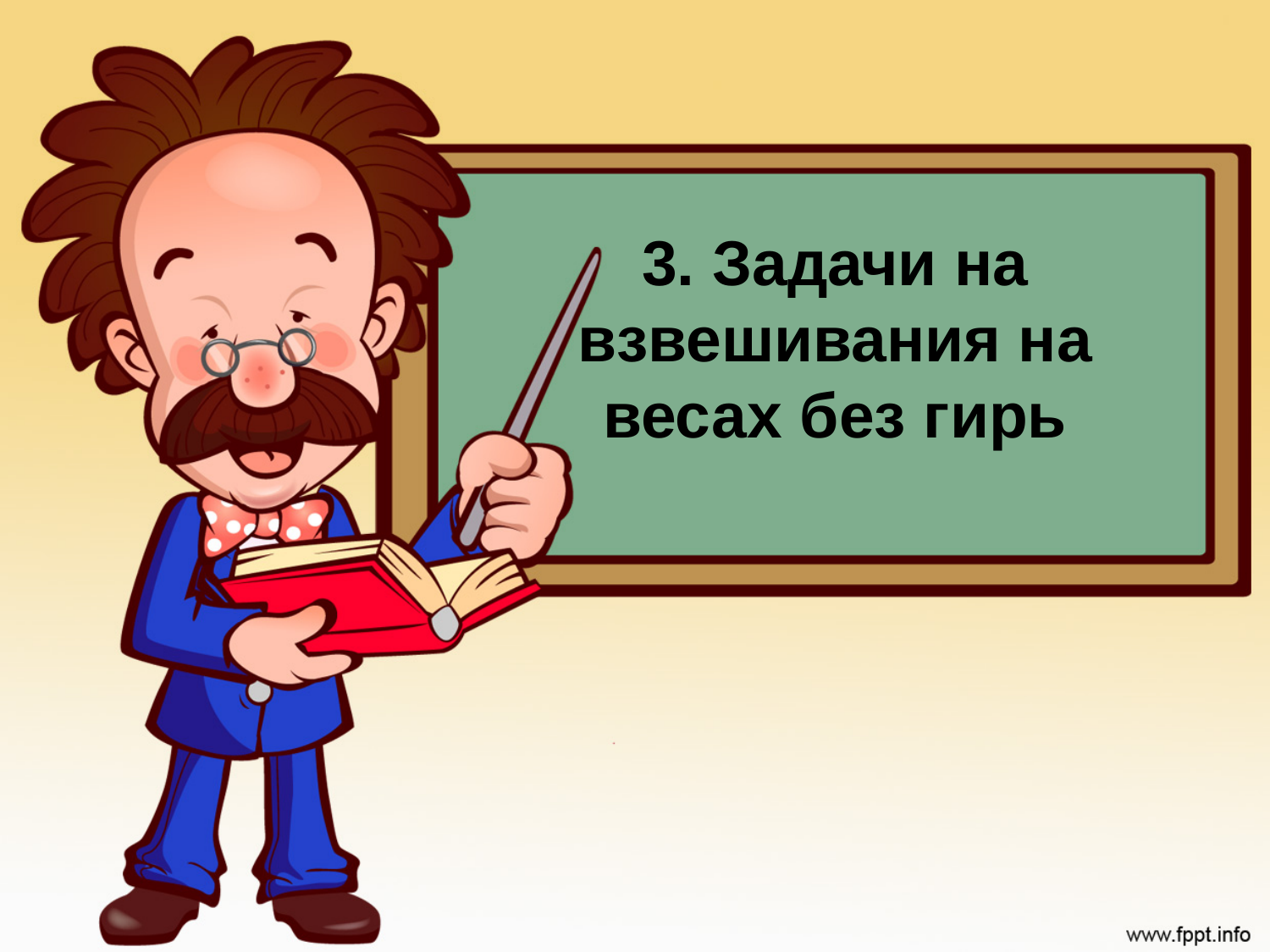

# 3. Задачи на взвешивания на весах без гирь